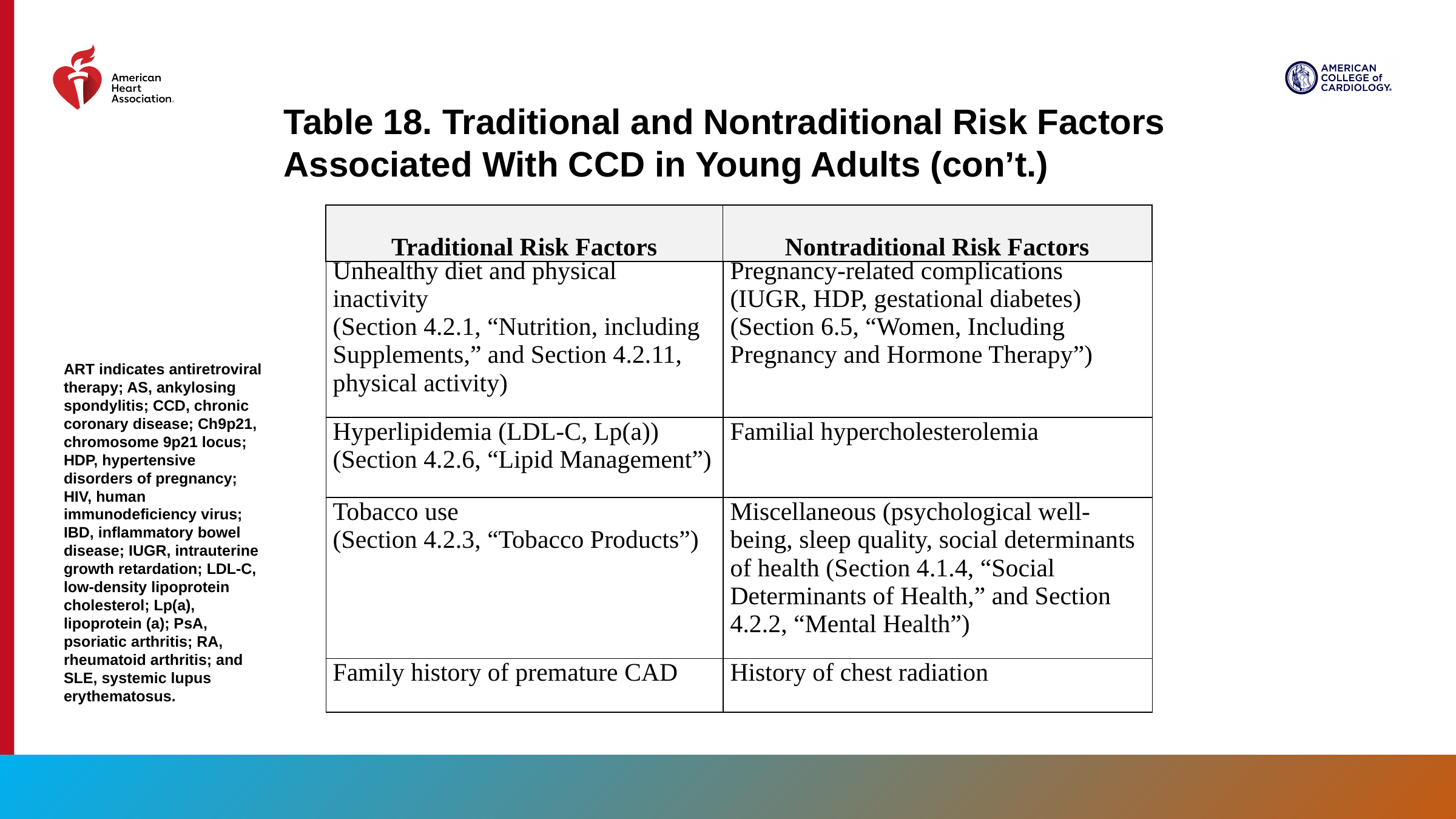

Table 18. Traditional and Nontraditional Risk Factors Associated With CCD in Young Adults (con’t.)
| Traditional Risk Factors | Nontraditional Risk Factors |
| --- | --- |
| Unhealthy diet and physical inactivity (Section 4.2.1, “Nutrition, including Supplements,” and Section 4.2.11, physical activity) | Pregnancy-related complications (IUGR, HDP, gestational diabetes) (Section 6.5, “Women, Including Pregnancy and Hormone Therapy”) |
| --- | --- |
| Hyperlipidemia (LDL-C, Lp(a)) (Section 4.2.6, “Lipid Management”) | Familial hypercholesterolemia |
| Tobacco use (Section 4.2.3, “Tobacco Products”) | Miscellaneous (psychological well-being, sleep quality, social determinants of health (Section 4.1.4, “Social Determinants of Health,” and Section 4.2.2, “Mental Health”) |
| Family history of premature CAD | History of chest radiation |
ART indicates antiretroviral therapy; AS, ankylosing spondylitis; CCD, chronic coronary disease; Ch9p21, chromosome 9p21 locus; HDP, hypertensive disorders of pregnancy; HIV, human immunodeficiency virus; IBD, inflammatory bowel disease; IUGR, intrauterine growth retardation; LDL-C, low-density lipoprotein cholesterol; Lp(a), lipoprotein (a); PsA, psoriatic arthritis; RA, rheumatoid arthritis; and SLE, systemic lupus erythematosus.
113